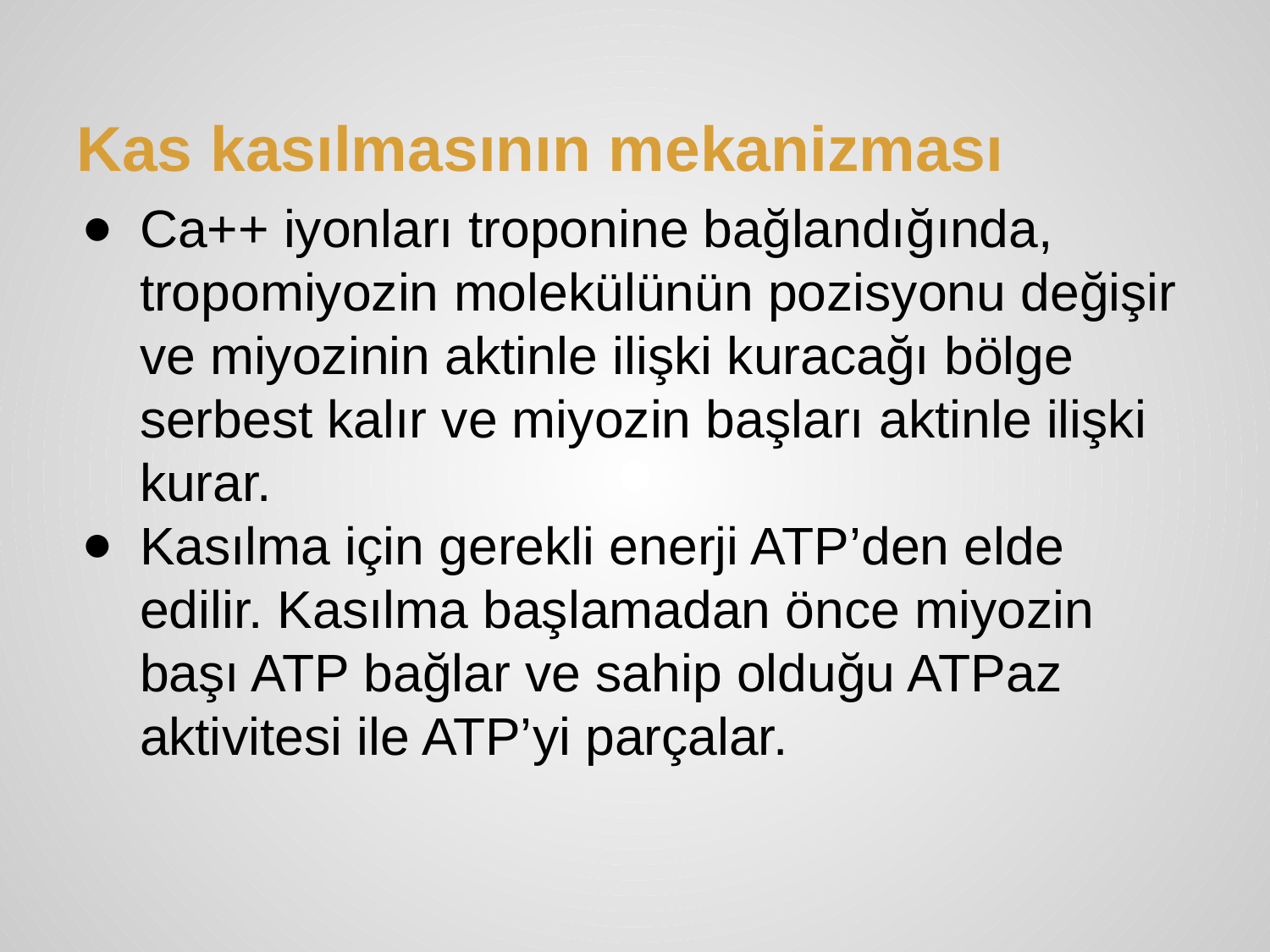

# Kas kasılmasının mekanizması
Ca++ iyonları troponine bağlandığında, tropomiyozin molekülünün pozisyonu değişir ve miyozinin aktinle ilişki kuracağı bölge serbest kalır ve miyozin başları aktinle ilişki kurar.
Kasılma için gerekli enerji ATP’den elde edilir. Kasılma başlamadan önce miyozin başı ATP bağlar ve sahip olduğu ATPaz aktivitesi ile ATP’yi parçalar.